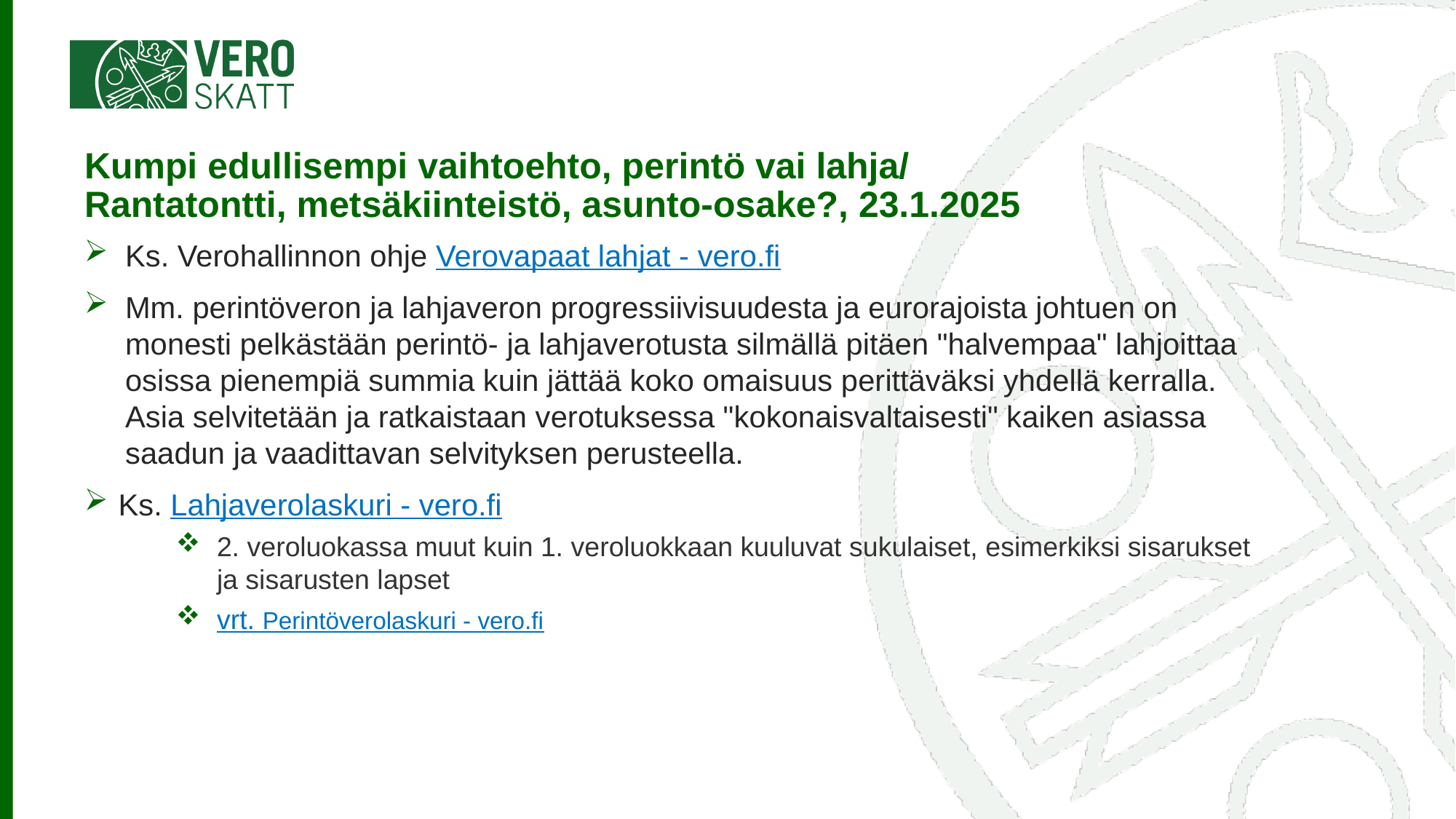

# Kumpi edullisempi vaihtoehto, perintö vai lahja/ Rantatontti, metsäkiinteistö, asunto-osake?, 23.1.2025
Ks. Verohallinnon ohje Verovapaat lahjat - vero.fi
Mm. perintöveron ja lahjaveron progressiivisuudesta ja eurorajoista johtuen on monesti pelkästään perintö- ja lahjaverotusta silmällä pitäen "halvempaa" lahjoittaa osissa pienempiä summia kuin jättää koko omaisuus perittäväksi yhdellä kerralla. Asia selvitetään ja ratkaistaan verotuksessa "kokonaisvaltaisesti" kaiken asiassa saadun ja vaadittavan selvityksen perusteella.
Ks. Lahjaverolaskuri - vero.fi
2. veroluokassa muut kuin 1. veroluokkaan kuuluvat sukulaiset, esimerkiksi sisarukset ja sisarusten lapset
vrt. Perintöverolaskuri - vero.fi